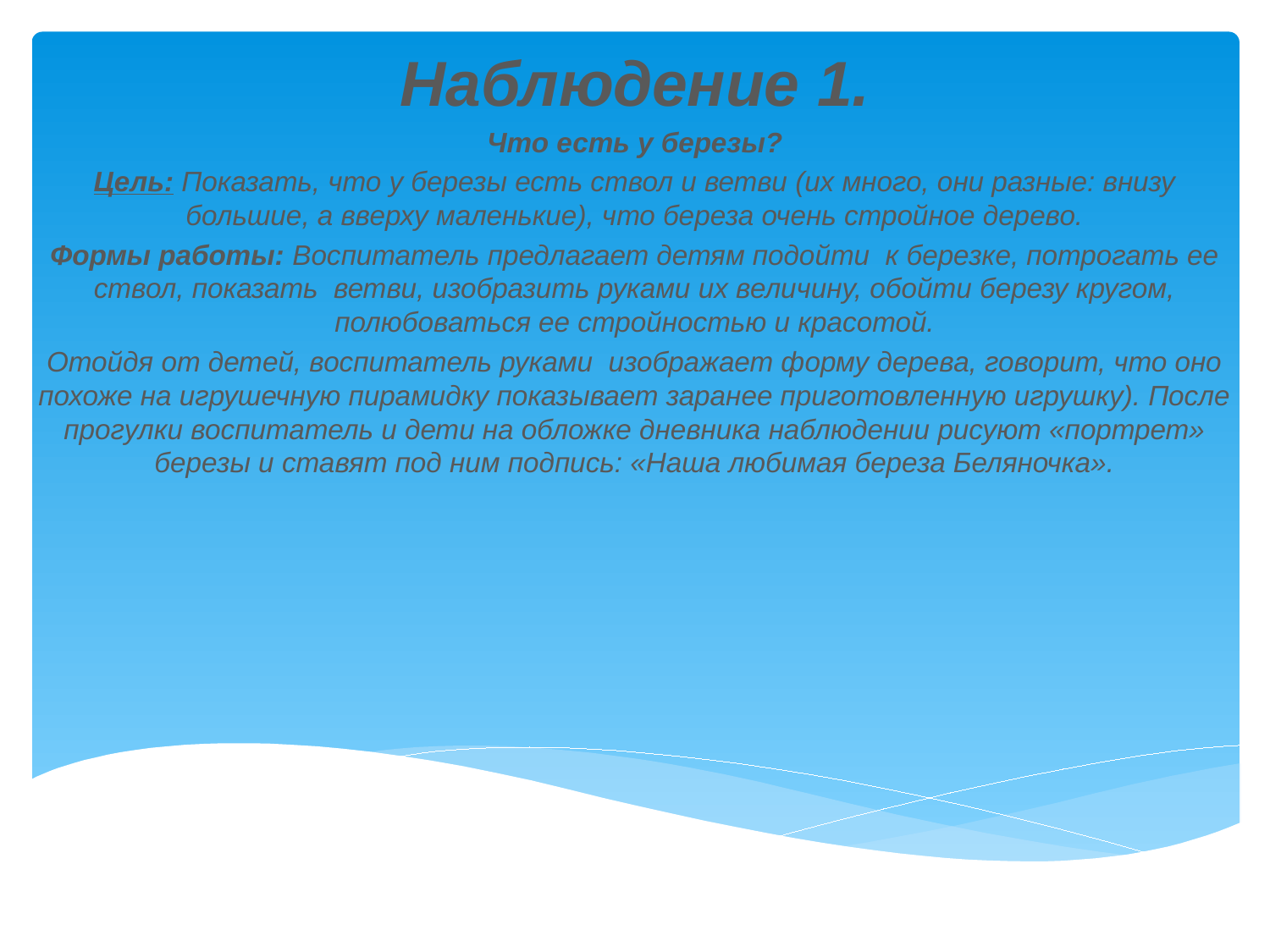

#
Наблюдение 1.
Что есть у березы?
Цель: Показать, что у березы есть ствол и ветви (их много, они разные: внизу большие, а вверху маленькие), что береза очень стройное дерево.
Формы работы: Воспитатель предлагает детям подойти  к березке, потрогать ее ствол, показать  ветви, изобразить руками их величину, обойти березу кругом, полюбоваться ее стройностью и красотой.
Отойдя от детей, воспитатель руками  изображает форму дерева, говорит, что оно похоже на игрушечную пирамидку показывает заранее приготовленную игрушку). После прогулки воспитатель и дети на обложке дневника наблюдении рисуют «портрет» березы и ставят под ним подпись: «Наша любимая береза Беляночка».